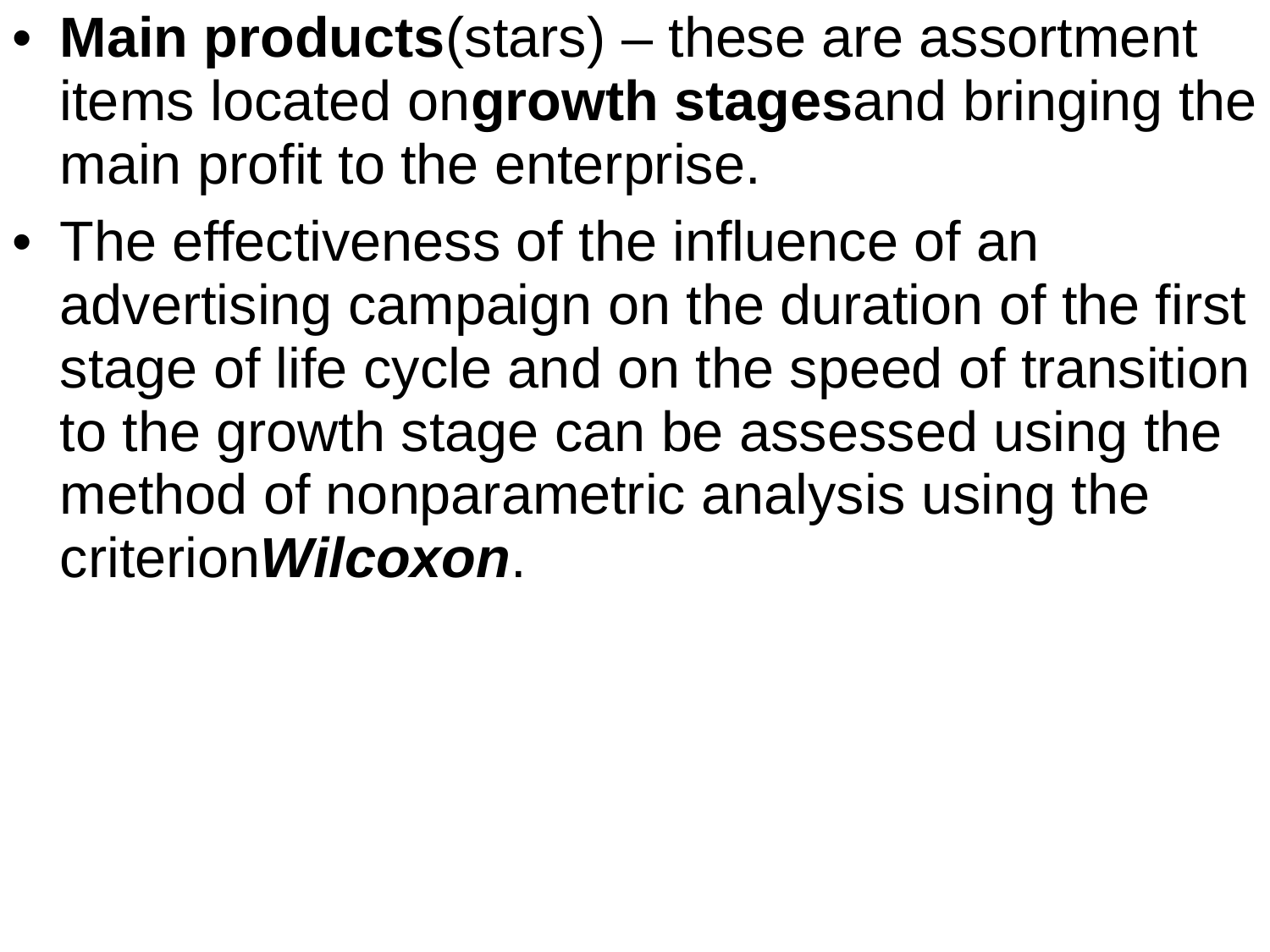

Main products(stars) – these are assortment items located ongrowth stagesand bringing the main profit to the enterprise.
The effectiveness of the influence of an advertising campaign on the duration of the first stage of life cycle and on the speed of transition to the growth stage can be assessed using the method of nonparametric analysis using the criterionWilcoxon.